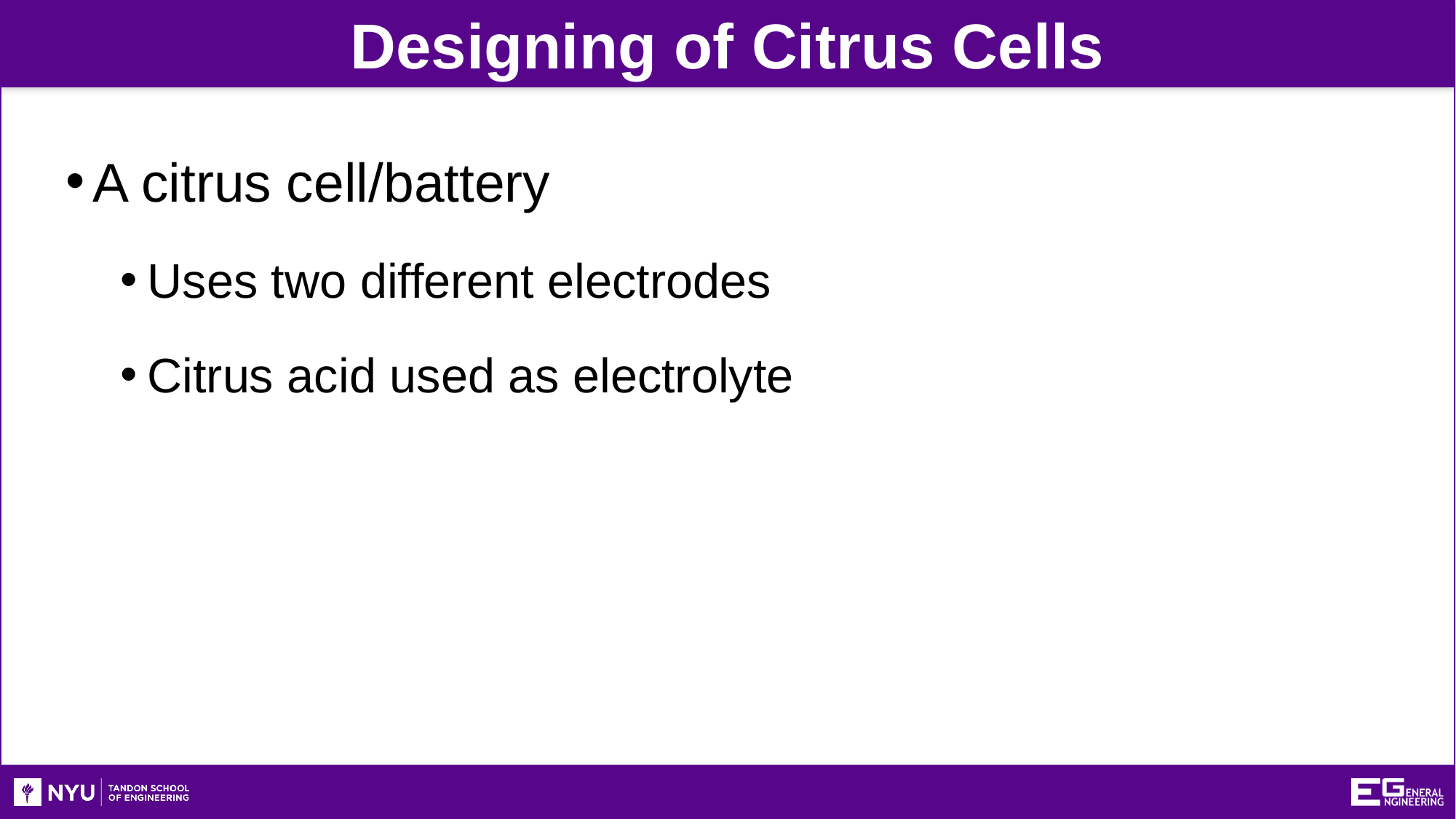

Designing of Citrus Cells
A citrus cell/battery
Uses two different electrodes
Citrus acid used as electrolyte